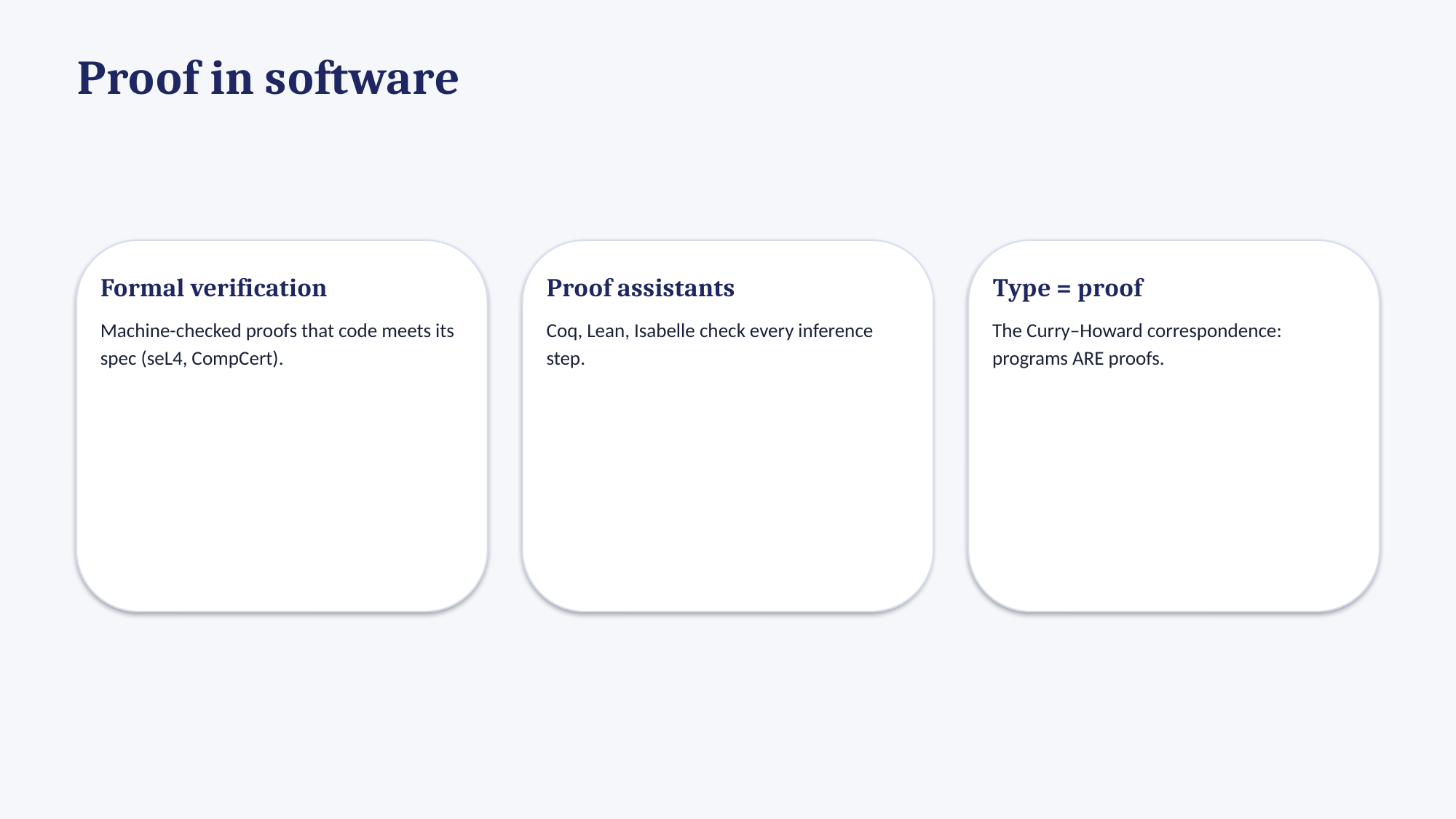

Proof in software

Formal verification
Machine-checked proofs that code meets its spec (seL4, CompCert).
Proof assistants
Coq, Lean, Isabelle check every inference step.
Type = proof
The Curry–Howard correspondence: programs ARE proofs.